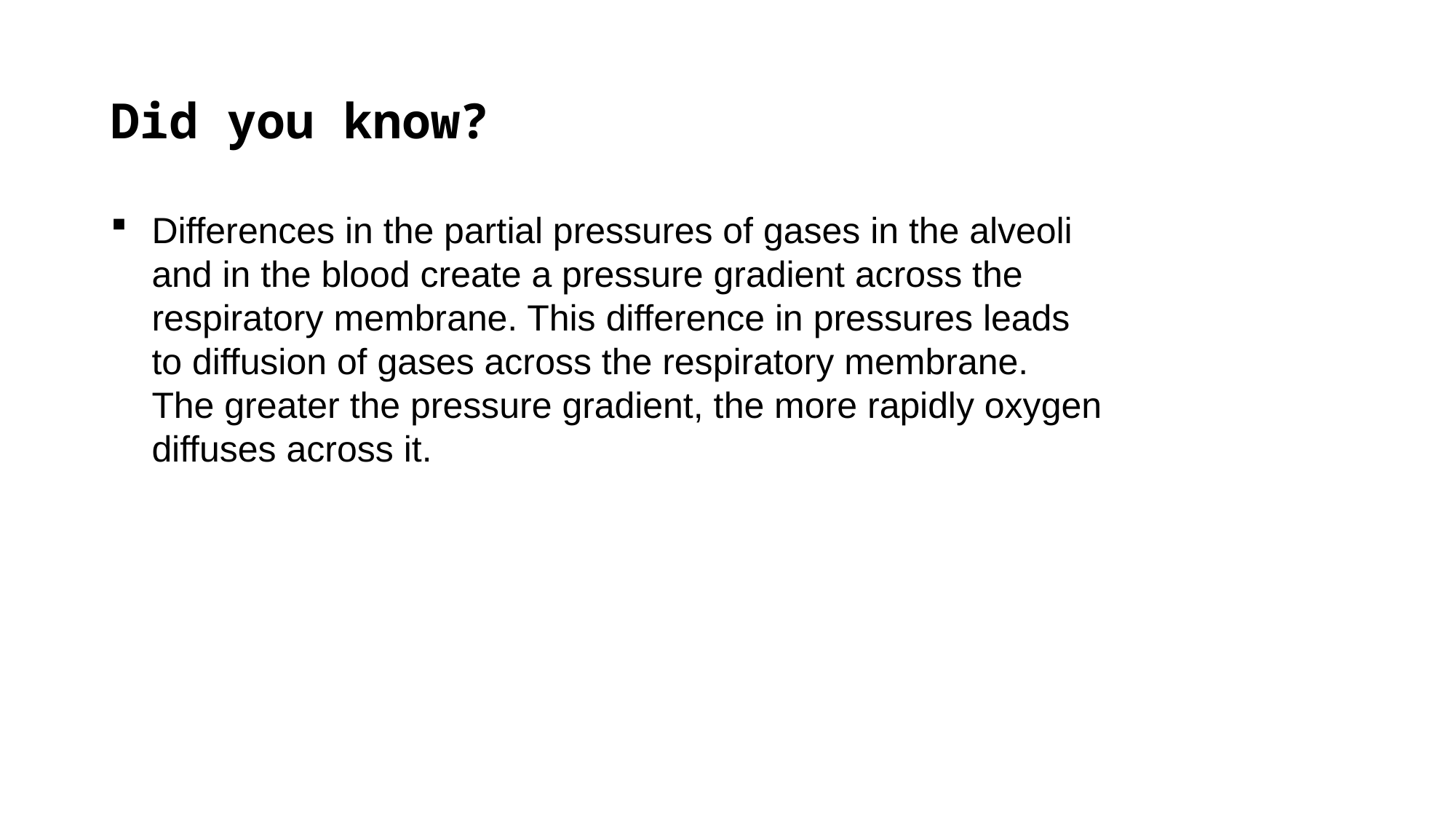

# Did you know?
Differences in the partial pressures of gases in the alveoli and in the blood create a pressure gradient across the respiratory membrane. This difference in pressures leads to diffusion of gases across the respiratory membrane.
The greater the pressure gradient, the more rapidly oxygen diffuses across it.